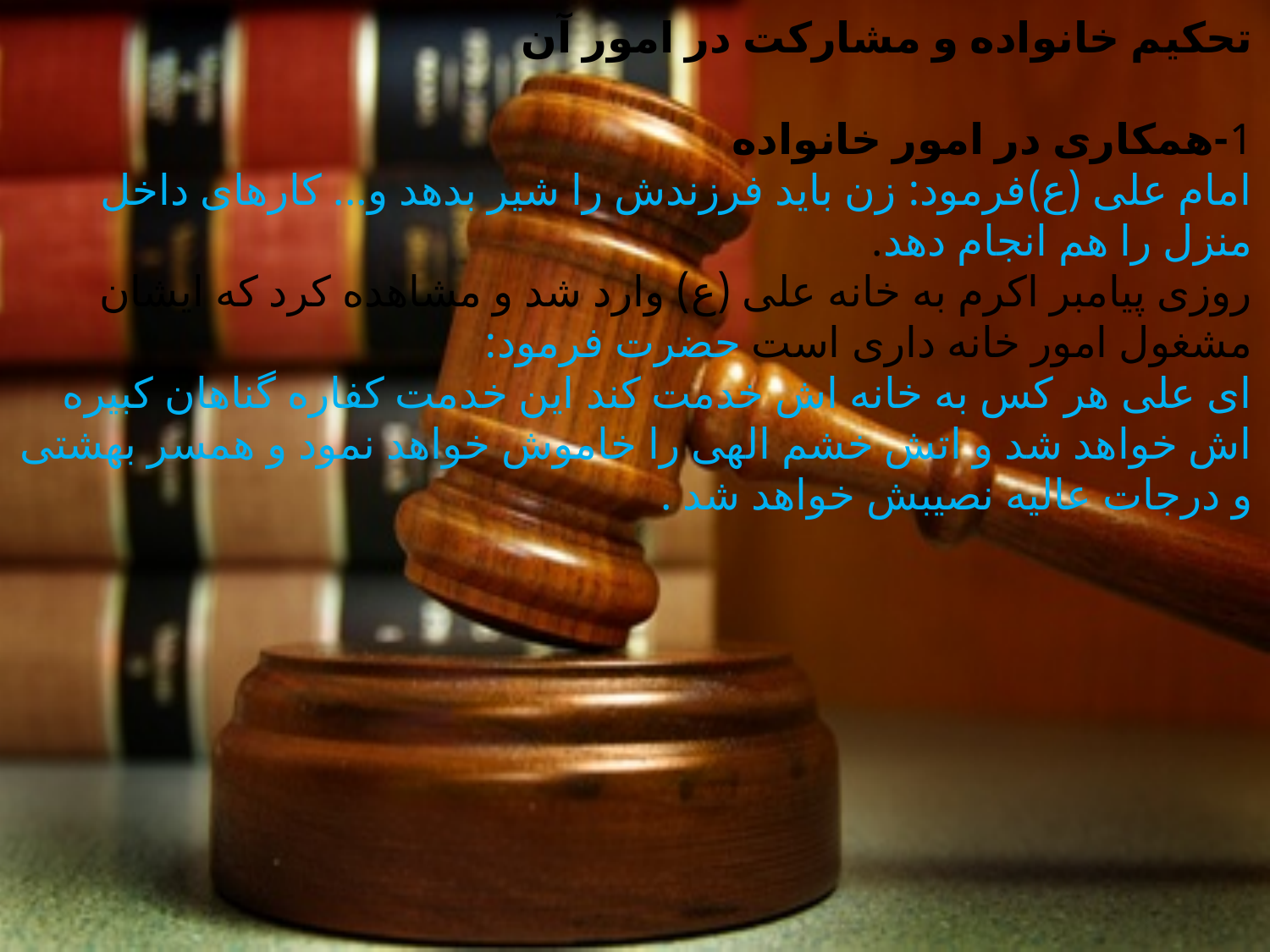

تحکیم خانواده و مشارکت در امور آن

1-همکاری در امور خانواده
امام علی (ع)فرمود: زن باید فرزندش را شیر بدهد و... کارهای داخل منزل را هم انجام دهد.
روزی پیامبر اکرم به خانه علی (ع) وارد شد و مشاهده کرد که ایشان مشغول امور خانه داری است حضرت فرمود:
ای علی هر کس به خانه اش خدمت کند این خدمت کفاره گناهان کبیره اش خواهد شد و اتش خشم الهی را خاموش خواهد نمود و همسر بهشتی و درجات عالیه نصیبش خواهد شد .